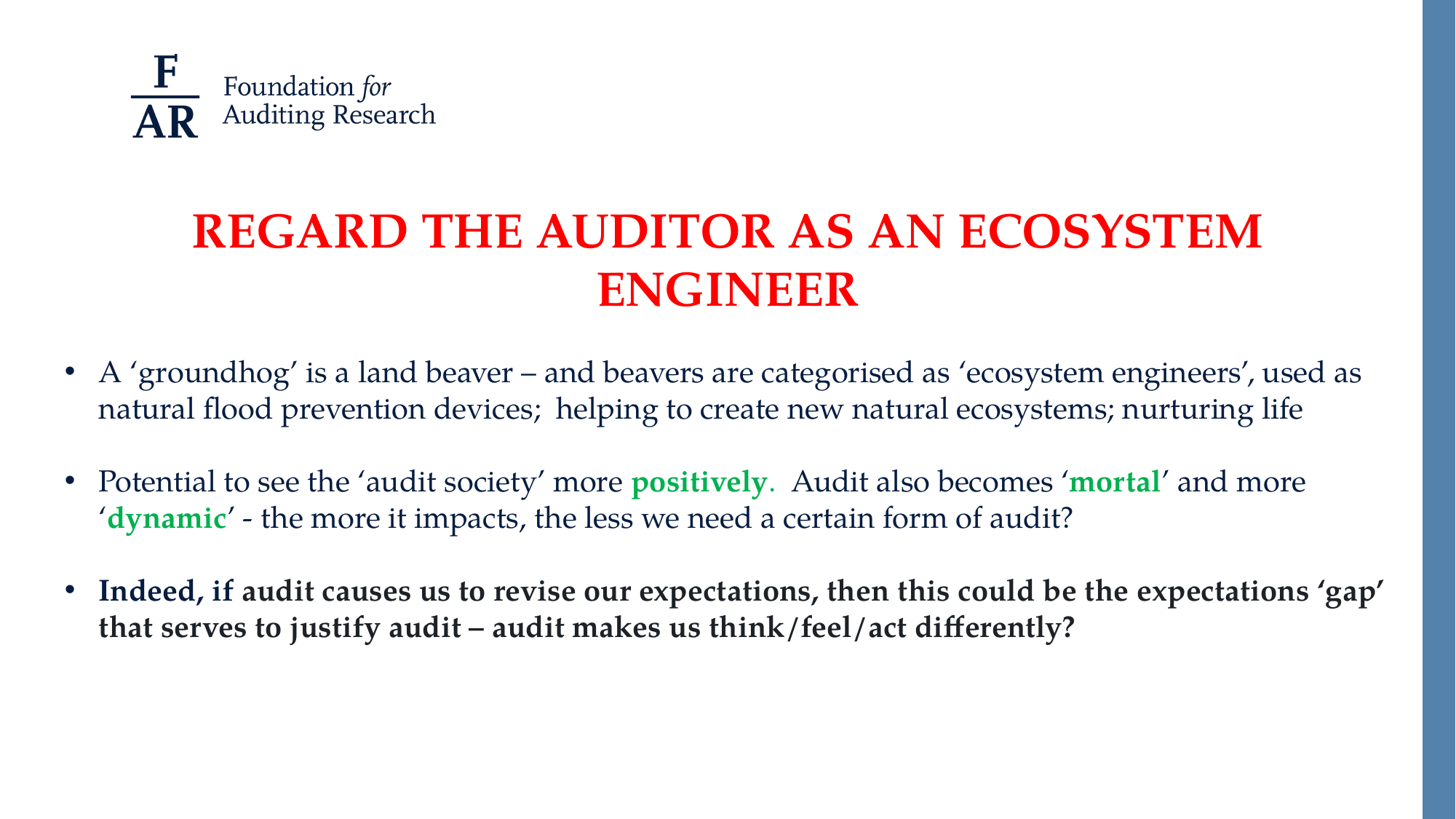

REGARD THE AUDITOR AS AN ECOSYSTEM ENGINEER

A ‘groundhog’ is a land beaver – and beavers are categorised as ‘ecosystem engineers’, used as natural flood prevention devices;  helping to create new natural ecosystems; nurturing life

Potential to see the ‘audit society’ more positively.  Audit also becomes ‘mortal’ and more ‘dynamic’ - the more it impacts, the less we need a certain form of audit?

Indeed, if audit causes us to revise our expectations, then this could be the expectations ‘gap’ that serves to justify audit – audit makes us think/feel/act differently?